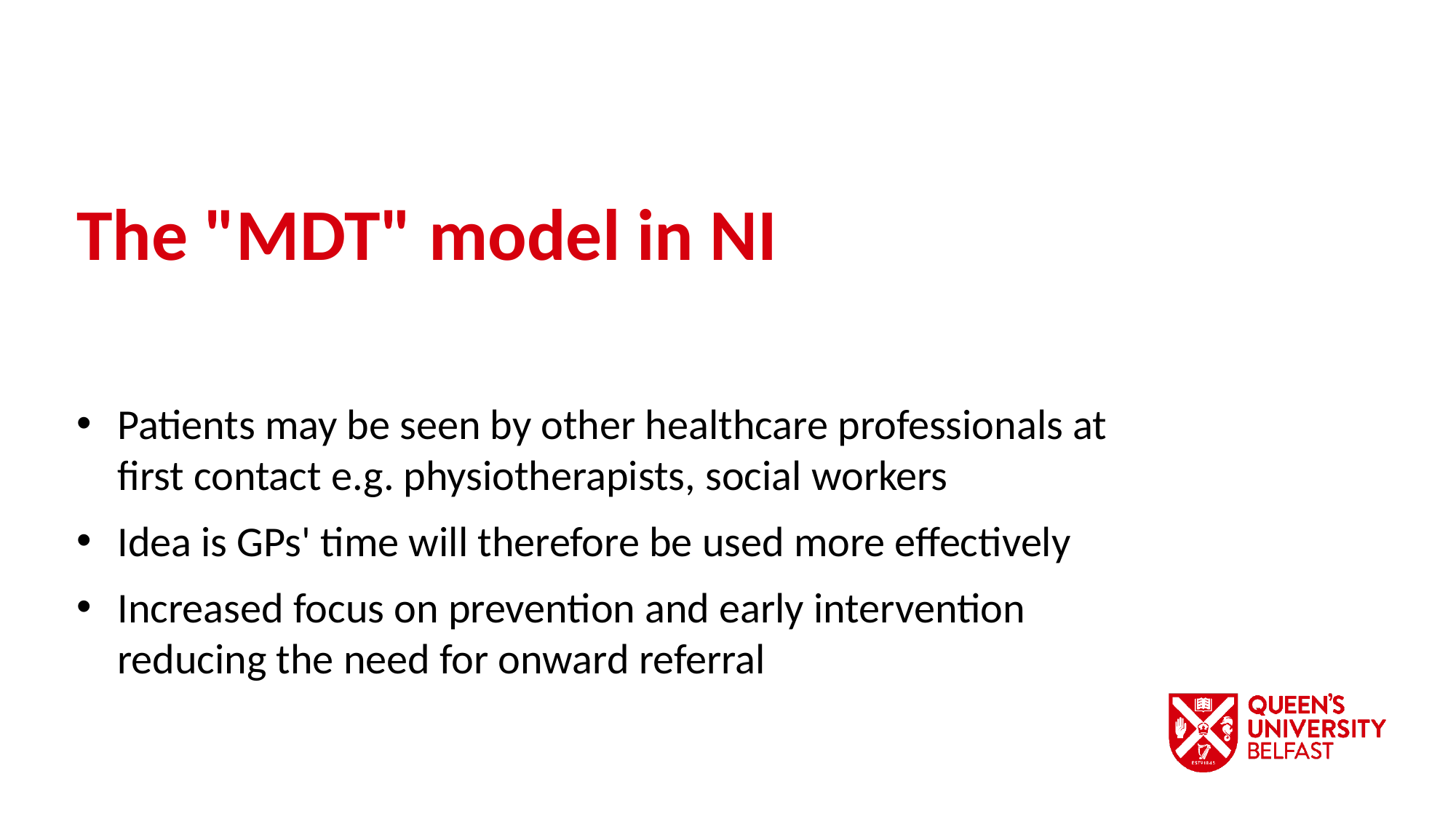

The "MDT" model in NI
Patients may be seen by other healthcare professionals at first contact e.g. physiotherapists, social workers
Idea is GPs' time will therefore be used more effectively
Increased focus on prevention and early intervention reducing the need for onward referral